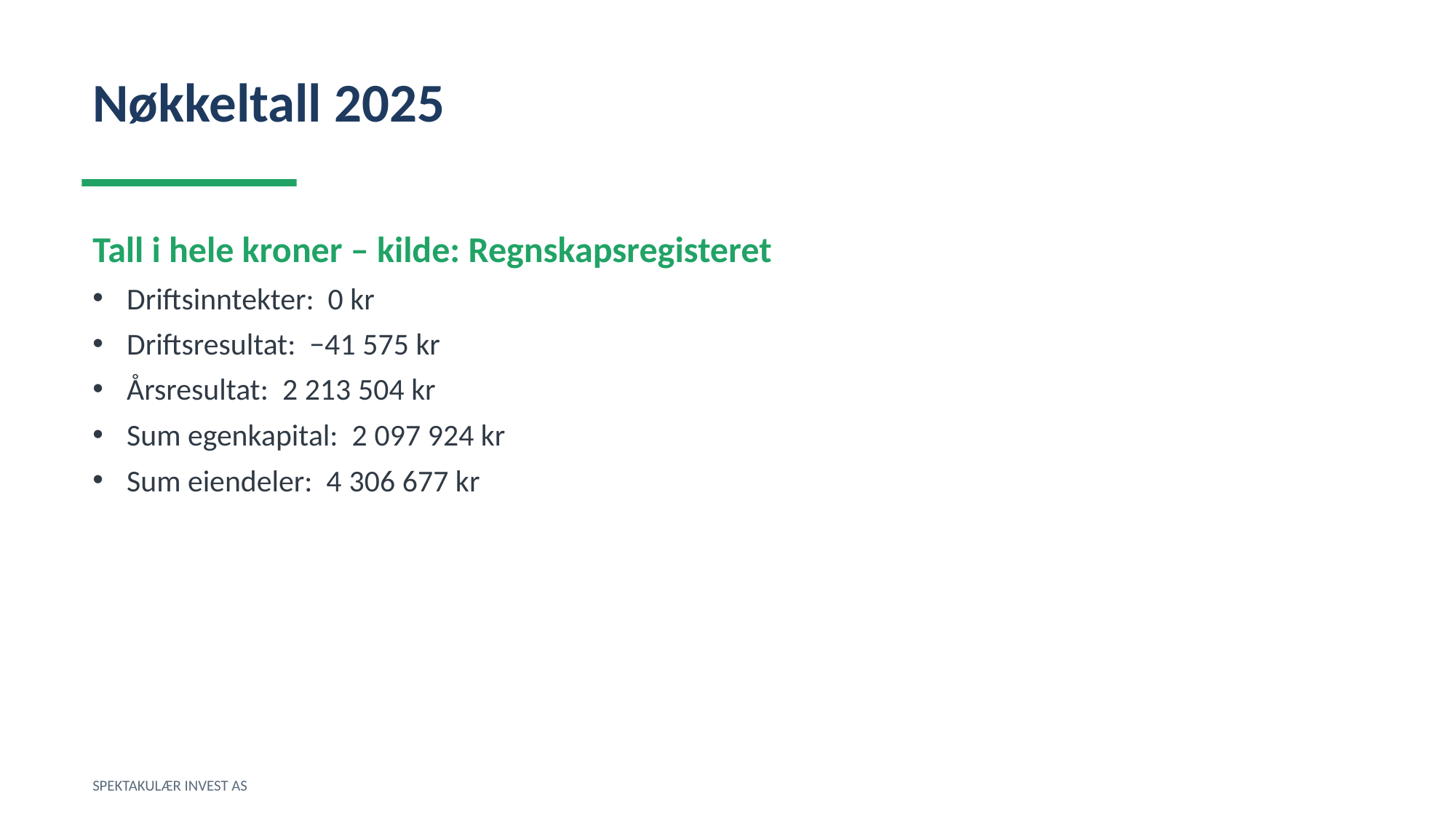

Nøkkeltall 2025

Tall i hele kroner – kilde: Regnskapsregisteret
Driftsinntekter:  0 kr
Driftsresultat:  −41 575 kr
Årsresultat:  2 213 504 kr
Sum egenkapital:  2 097 924 kr
Sum eiendeler:  4 306 677 kr
SPEKTAKULÆR INVEST AS